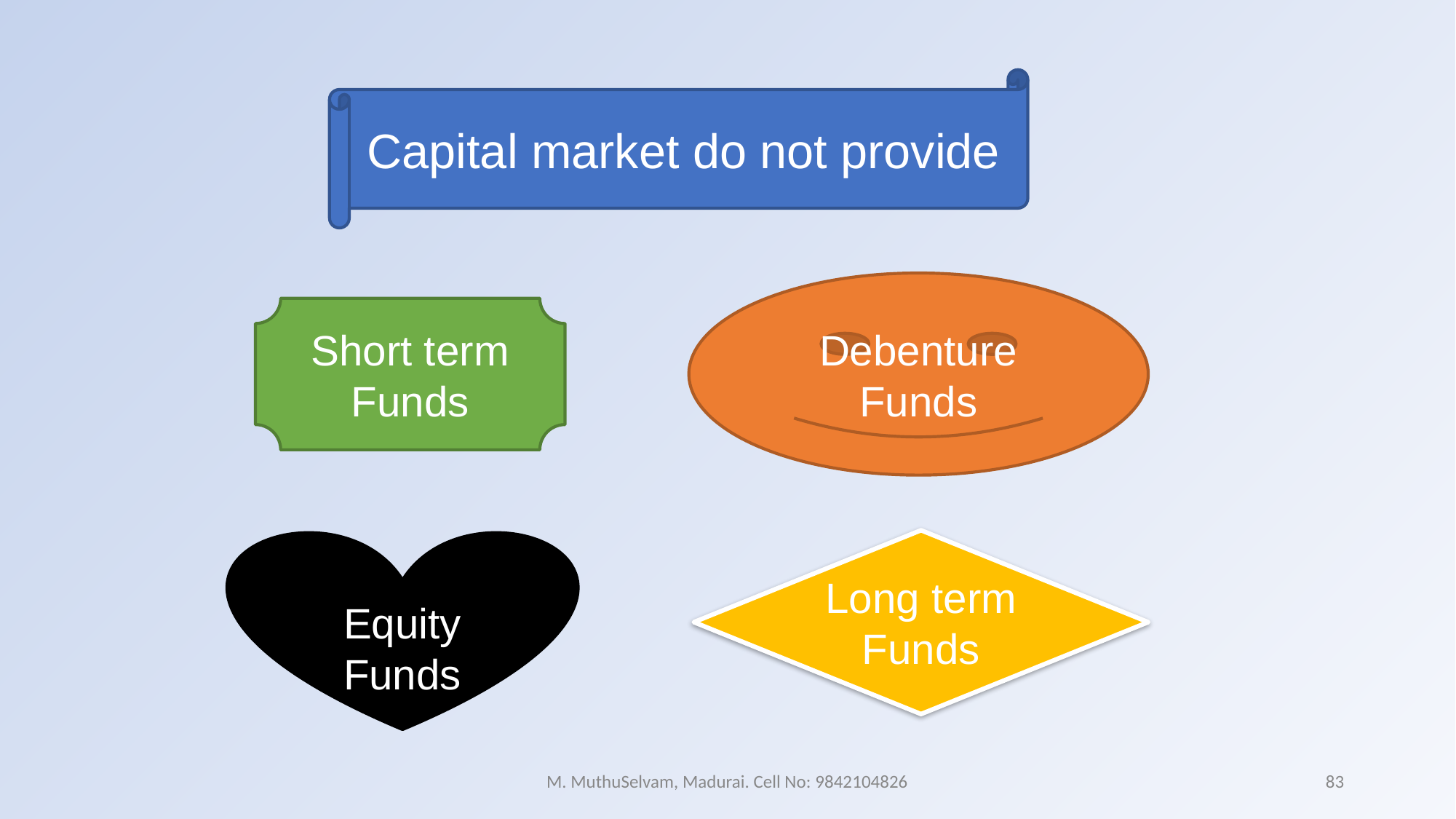

Capital market do not provide
Debenture Funds
Short term Funds

Equity Funds
Long term Funds
M. MuthuSelvam, Madurai. Cell No: 9842104826
83